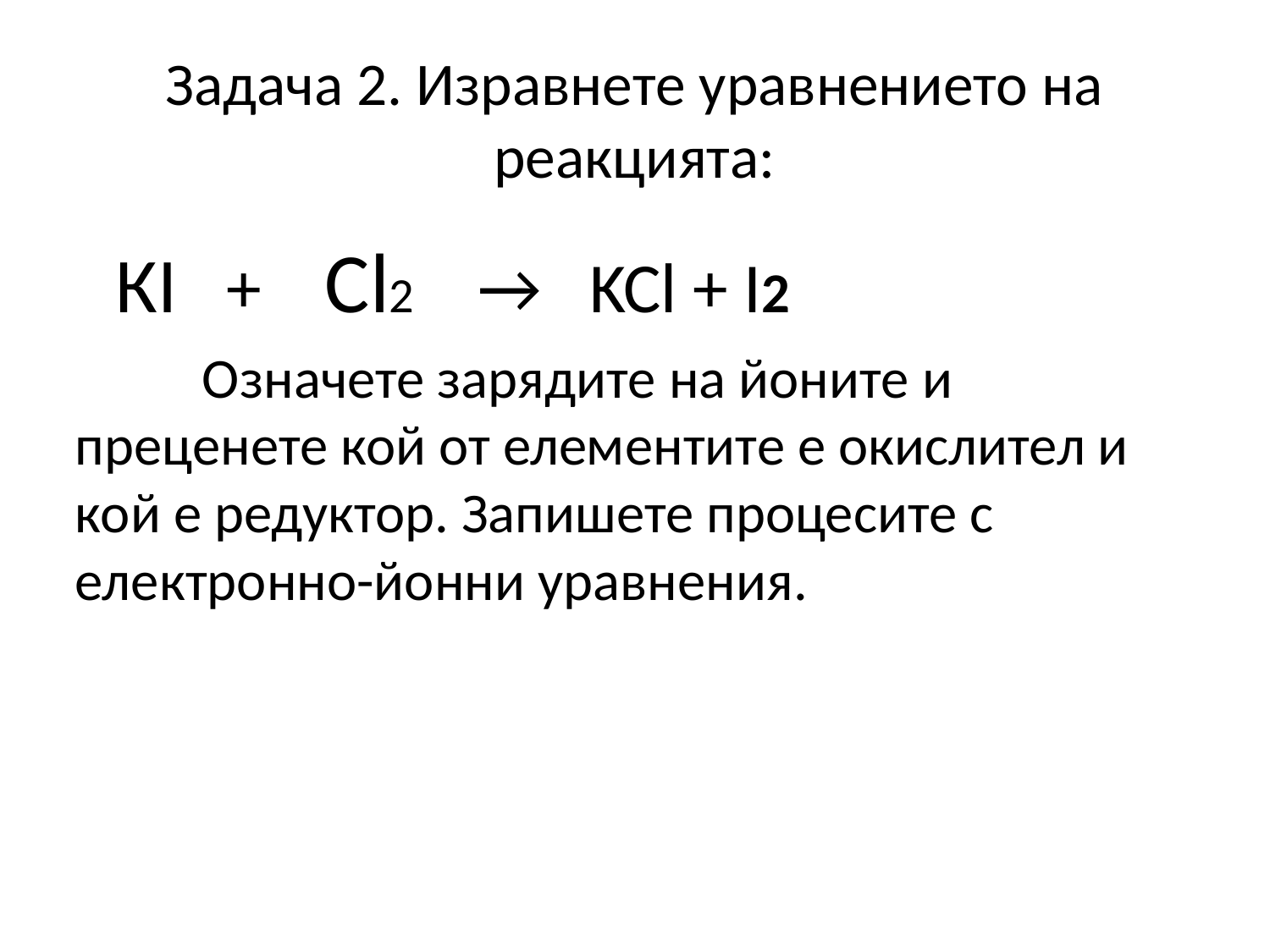

# Задача 2. Изравнете уравнението на реакцията:
     КI   +    Сl2    →   KCl + I2
		Oзначете зарядите на йоните и преценете кой от елементите е окислител и кой е редуктор. Запишете процесите с електронно-йонни уравнения.